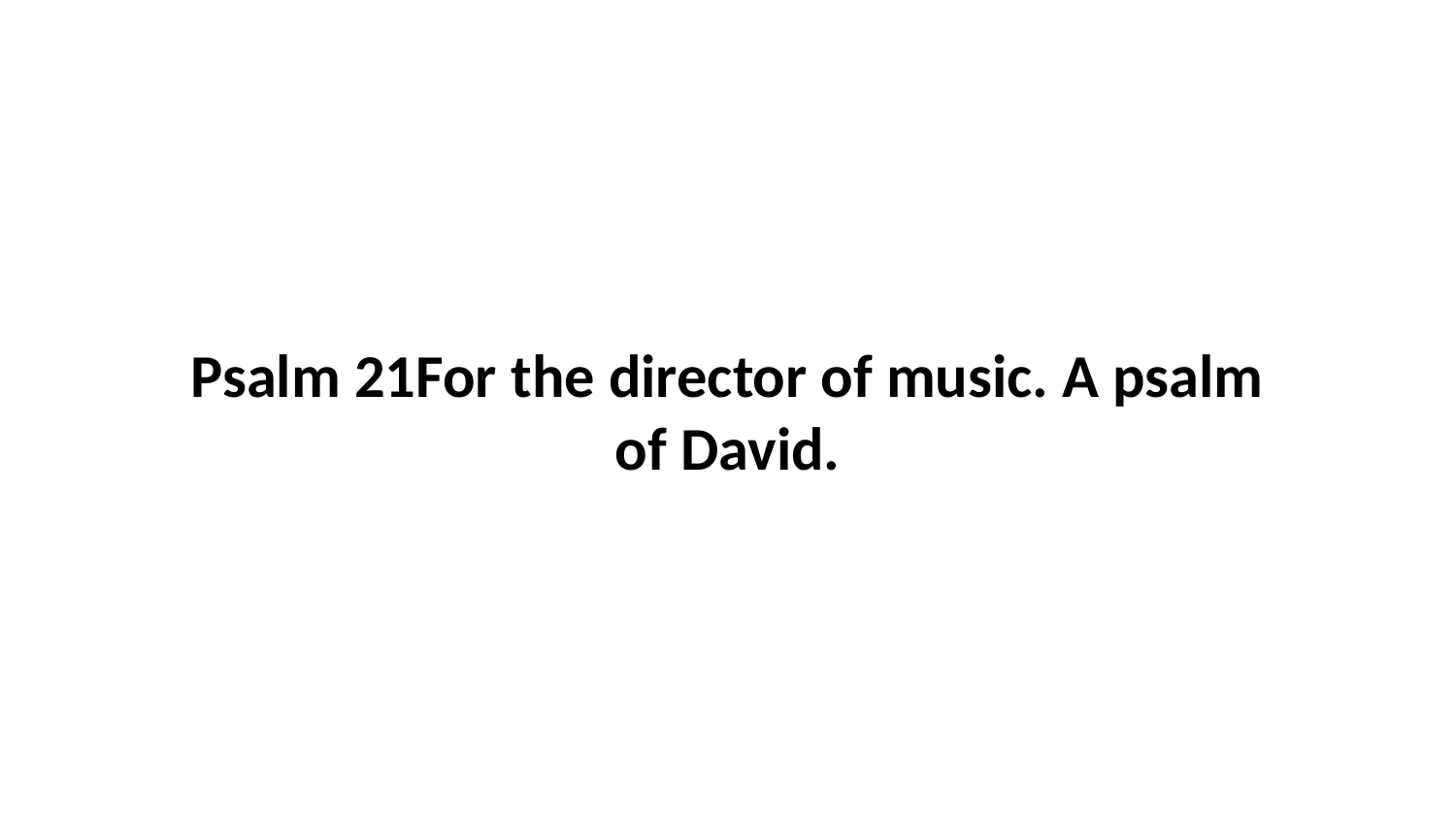

Psalm 21For the director of music. A psalm of David.